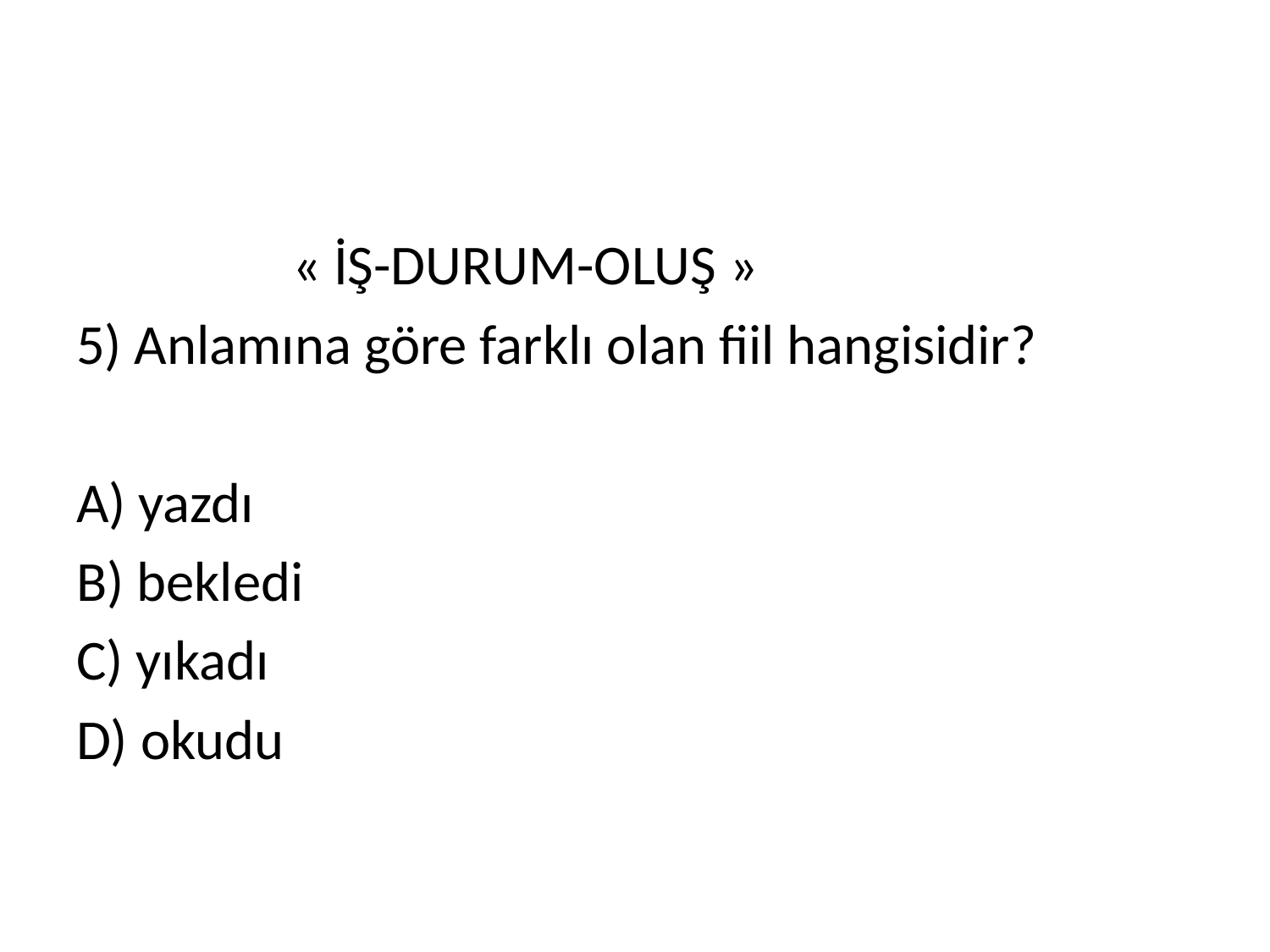

#
                 « İŞ-DURUM-OLUŞ »
5) Anlamına göre farklı olan fiil hangisidir?

A) yazdı
B) bekledi
C) yıkadı
D) okudu